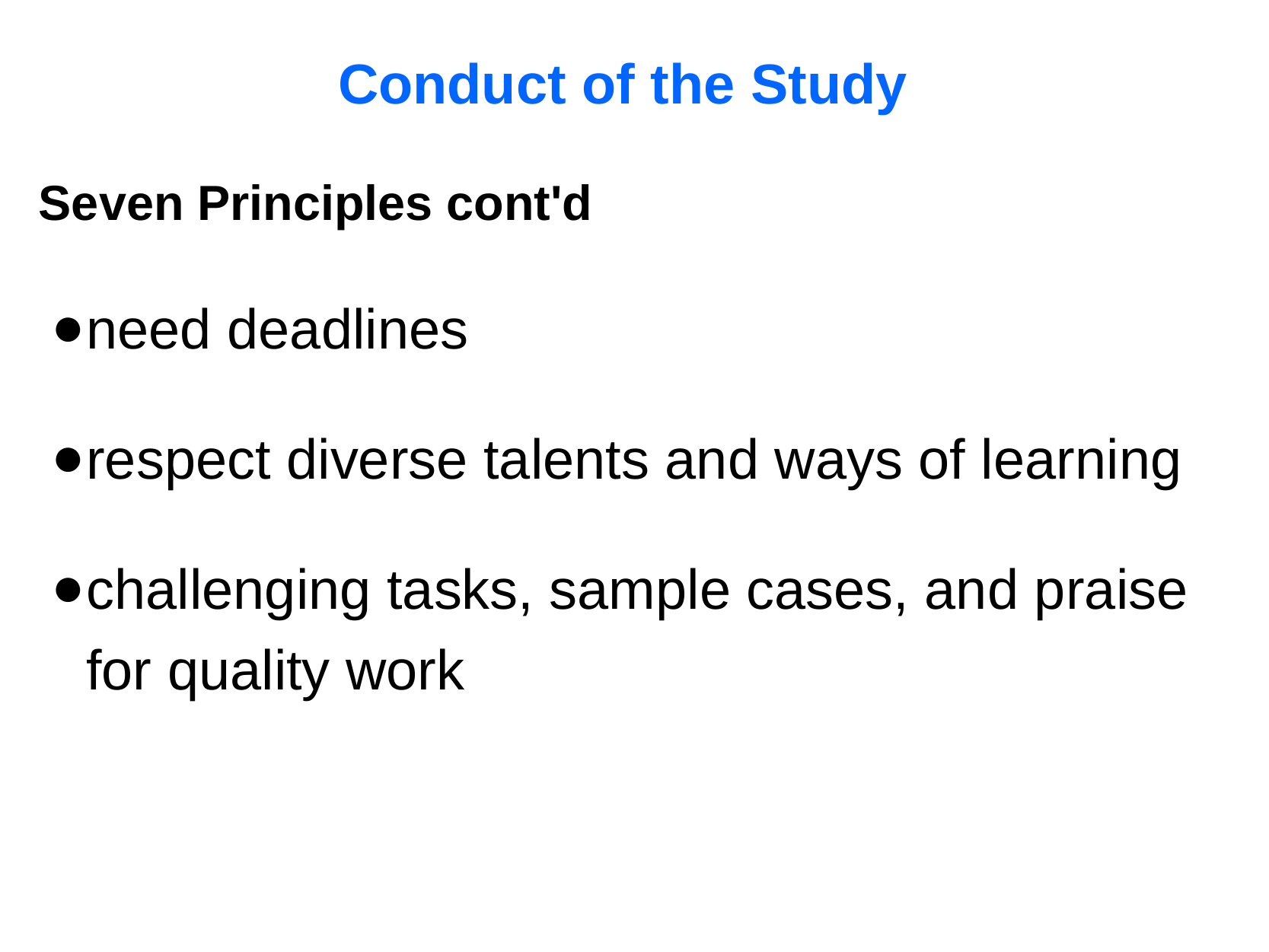

Conduct of the Study
Seven Principles cont'd

need deadlines

respect diverse talents and ways of learning

challenging tasks, sample cases, and praise for quality work